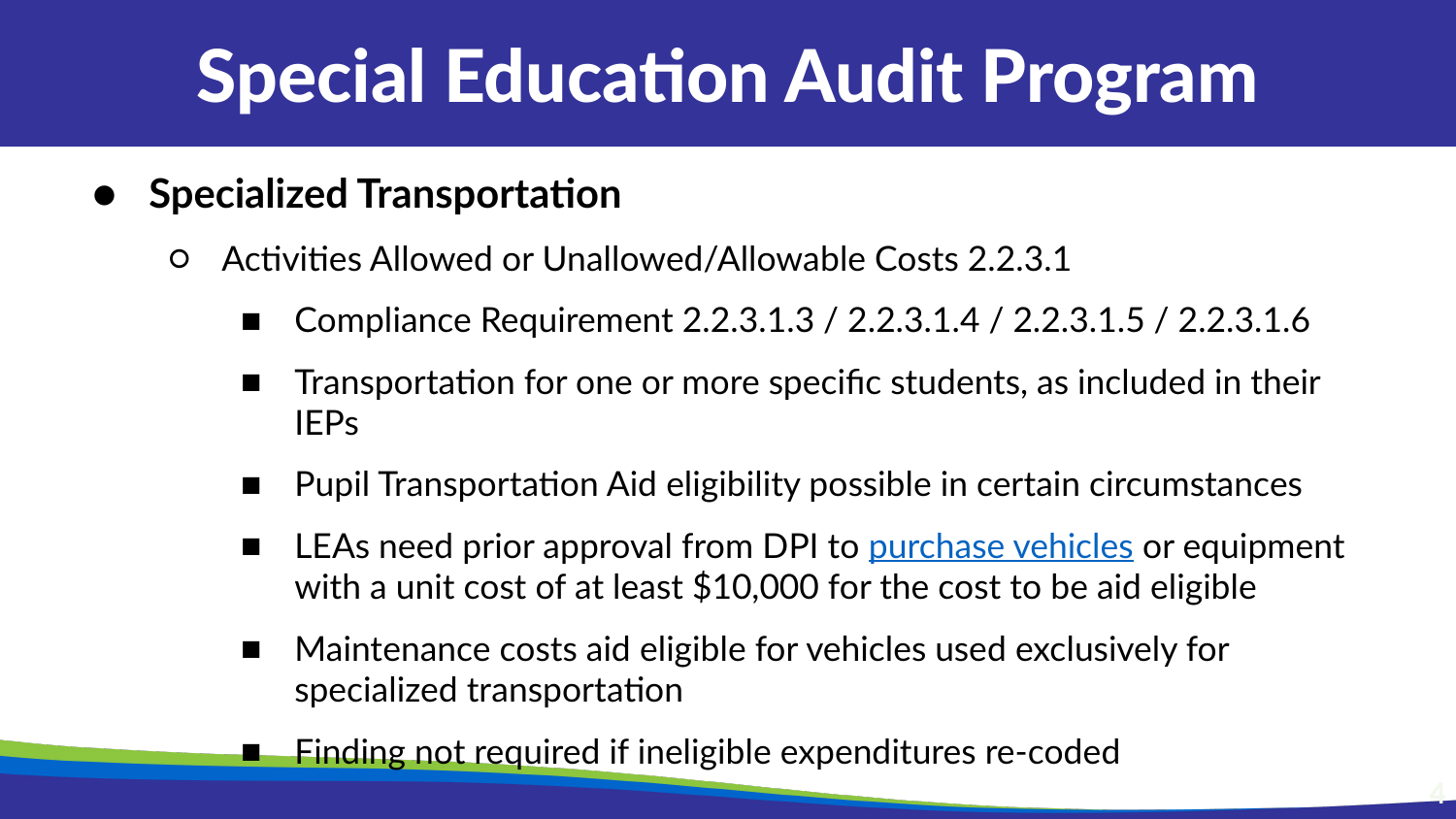

Special Education Audit Program
Specialized Transportation
Activities Allowed or Unallowed/Allowable Costs 2.2.3.1
Compliance Requirement 2.2.3.1.3 / 2.2.3.1.4 / 2.2.3.1.5 / 2.2.3.1.6
Transportation for one or more specific students, as included in their IEPs
Pupil Transportation Aid eligibility possible in certain circumstances
LEAs need prior approval from DPI to purchase vehicles or equipment with a unit cost of at least $10,000 for the cost to be aid eligible
Maintenance costs aid eligible for vehicles used exclusively for specialized transportation
Finding not required if ineligible expenditures re-coded

4